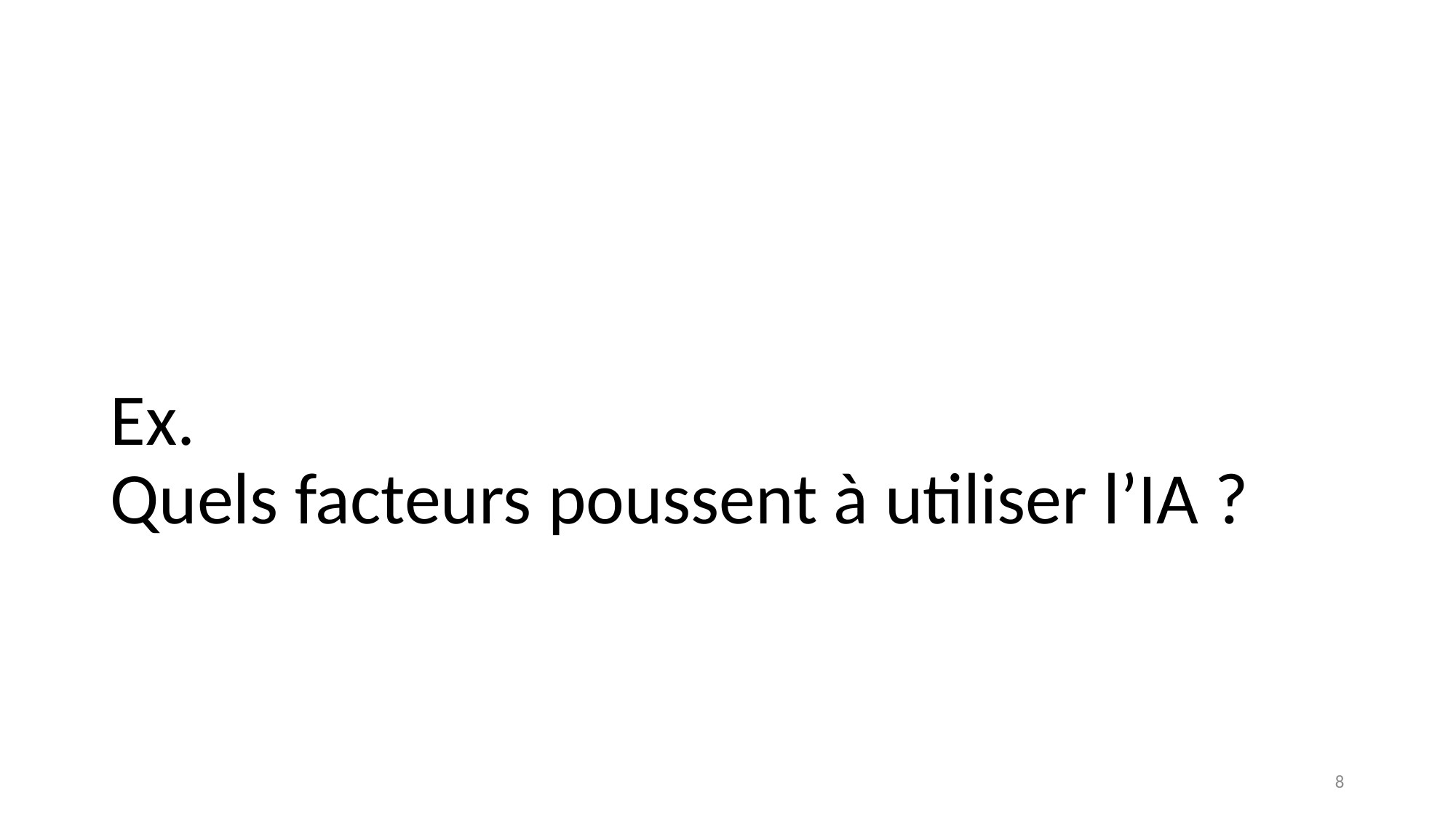

# Ex. Quels facteurs poussent à utiliser l’IA ?

8